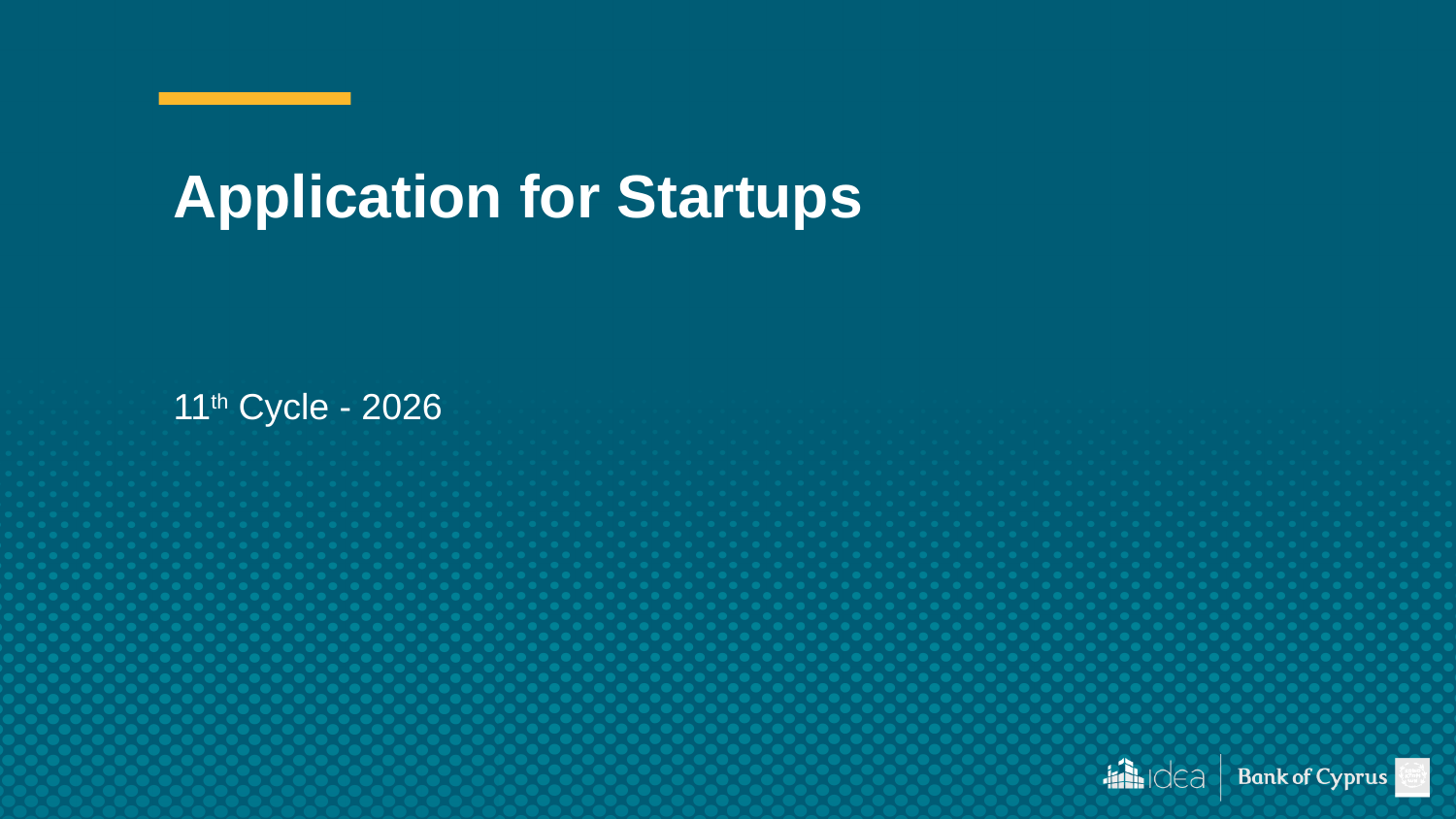

# Application for Startups
11th Cycle - 2026